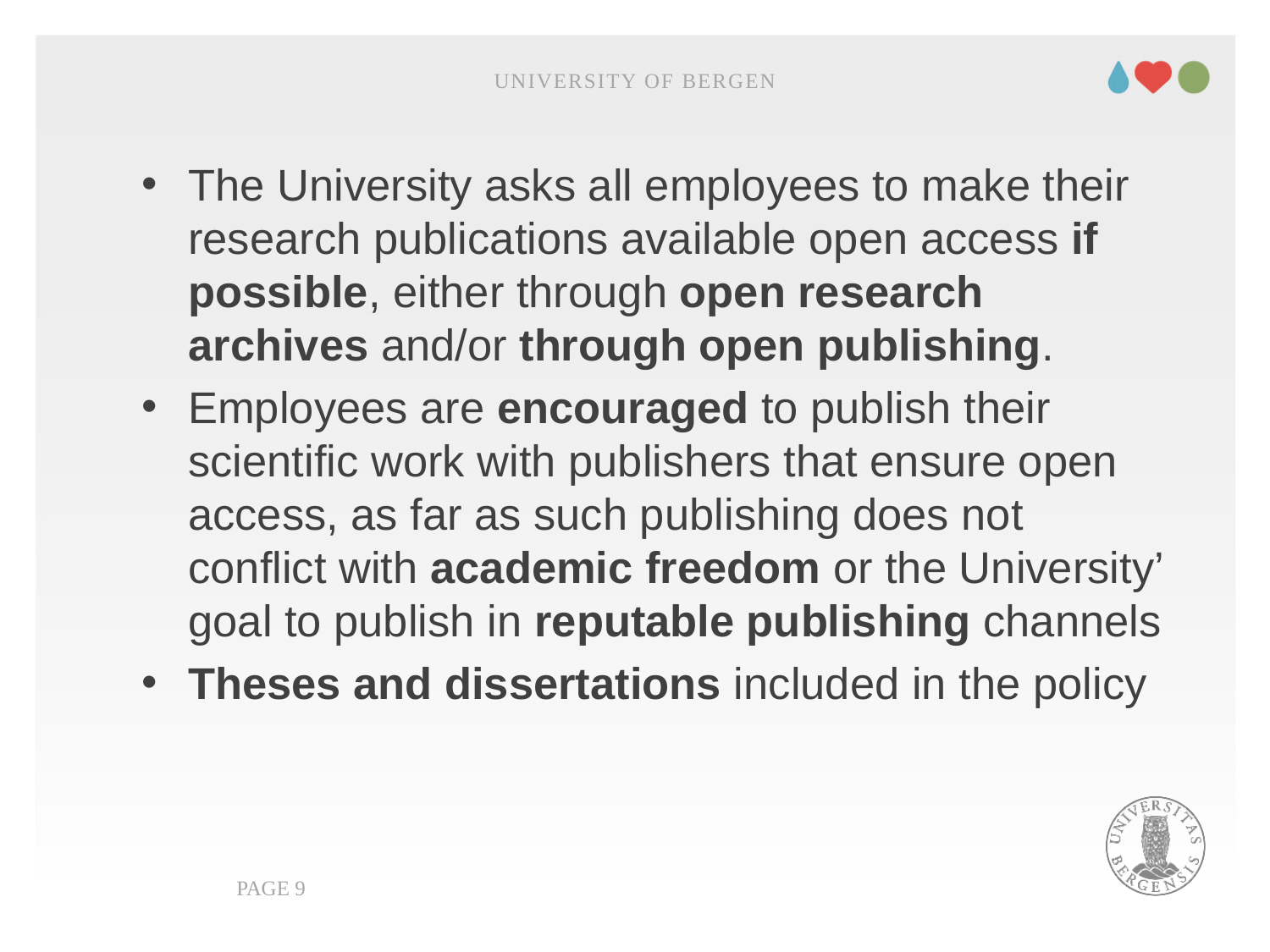

University of Bergen
The University asks all employees to make their research publications available open access if possible, either through open research archives and/or through open publishing.
Employees are encouraged to publish their scientific work with publishers that ensure open access, as far as such publishing does not conflict with academic freedom or the University’ goal to publish in reputable publishing channels
Theses and dissertations included in the policy

PAGE 9